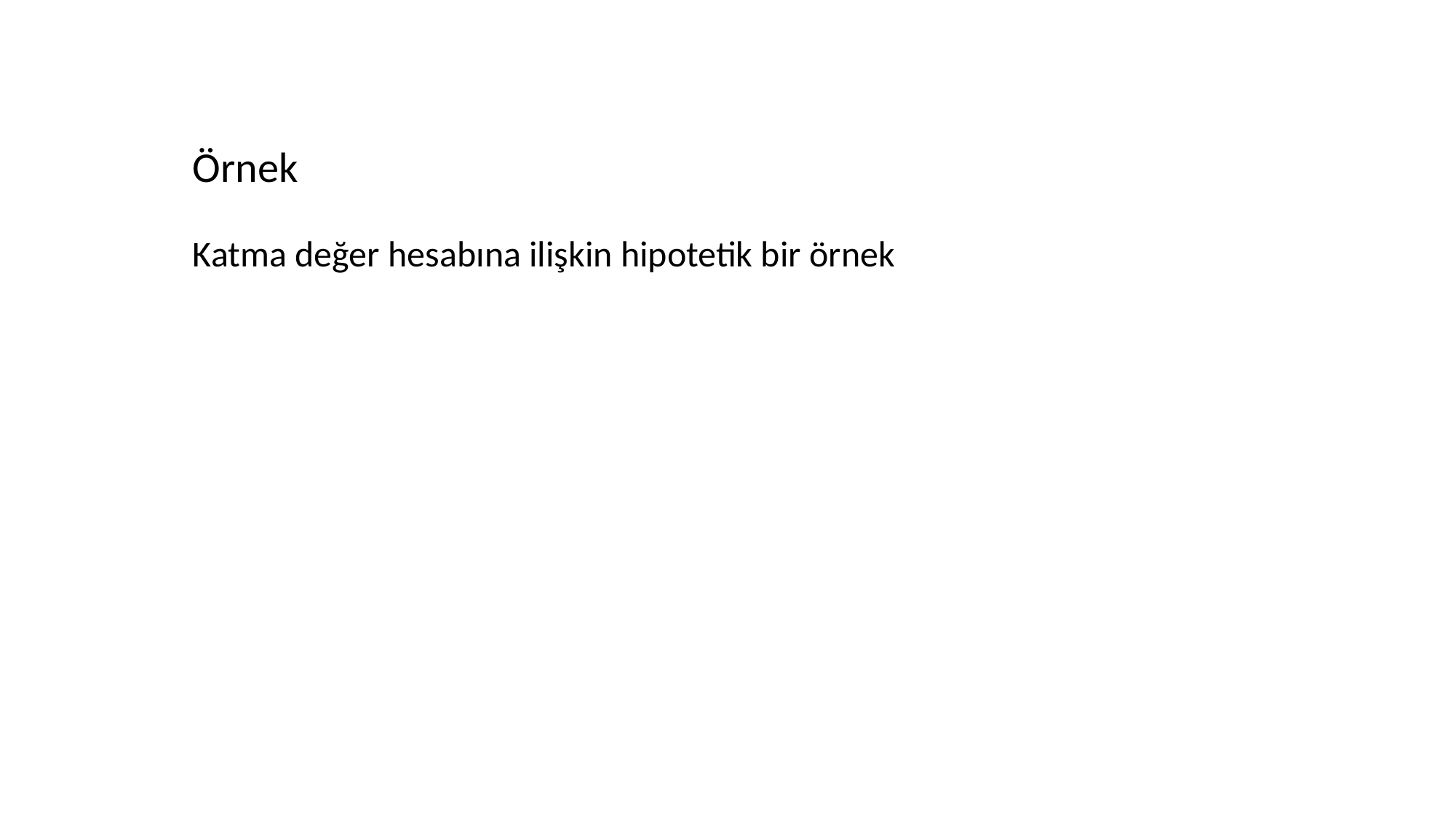

# Örnek
Katma değer hesabına ilişkin hipotetik bir örnek